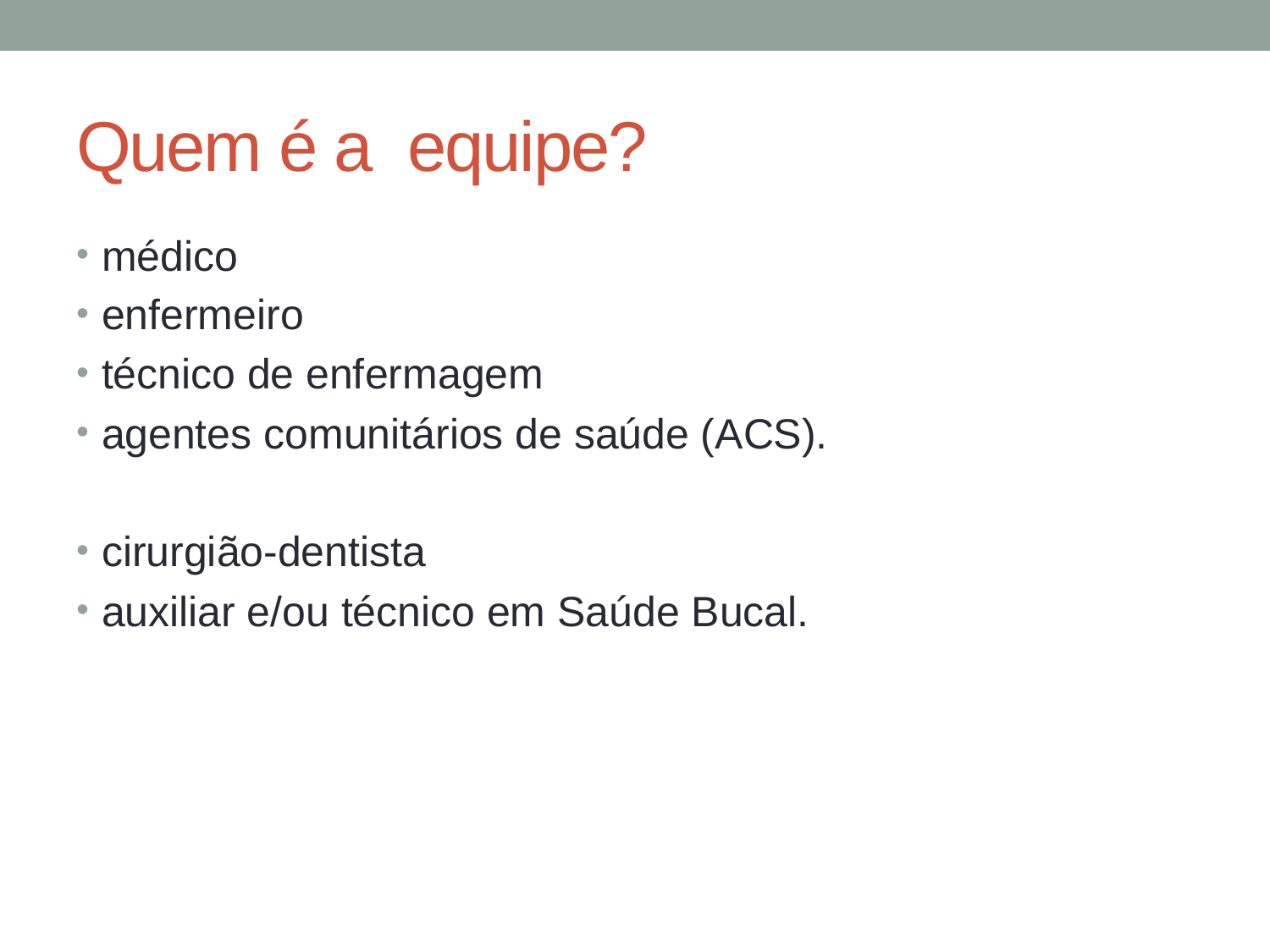

# Quem é a  equipe?
médico
enfermeiro
técnico de enfermagem
agentes comunitários de saúde (ACS).

cirurgião-dentista
auxiliar e/ou técnico em Saúde Bucal.